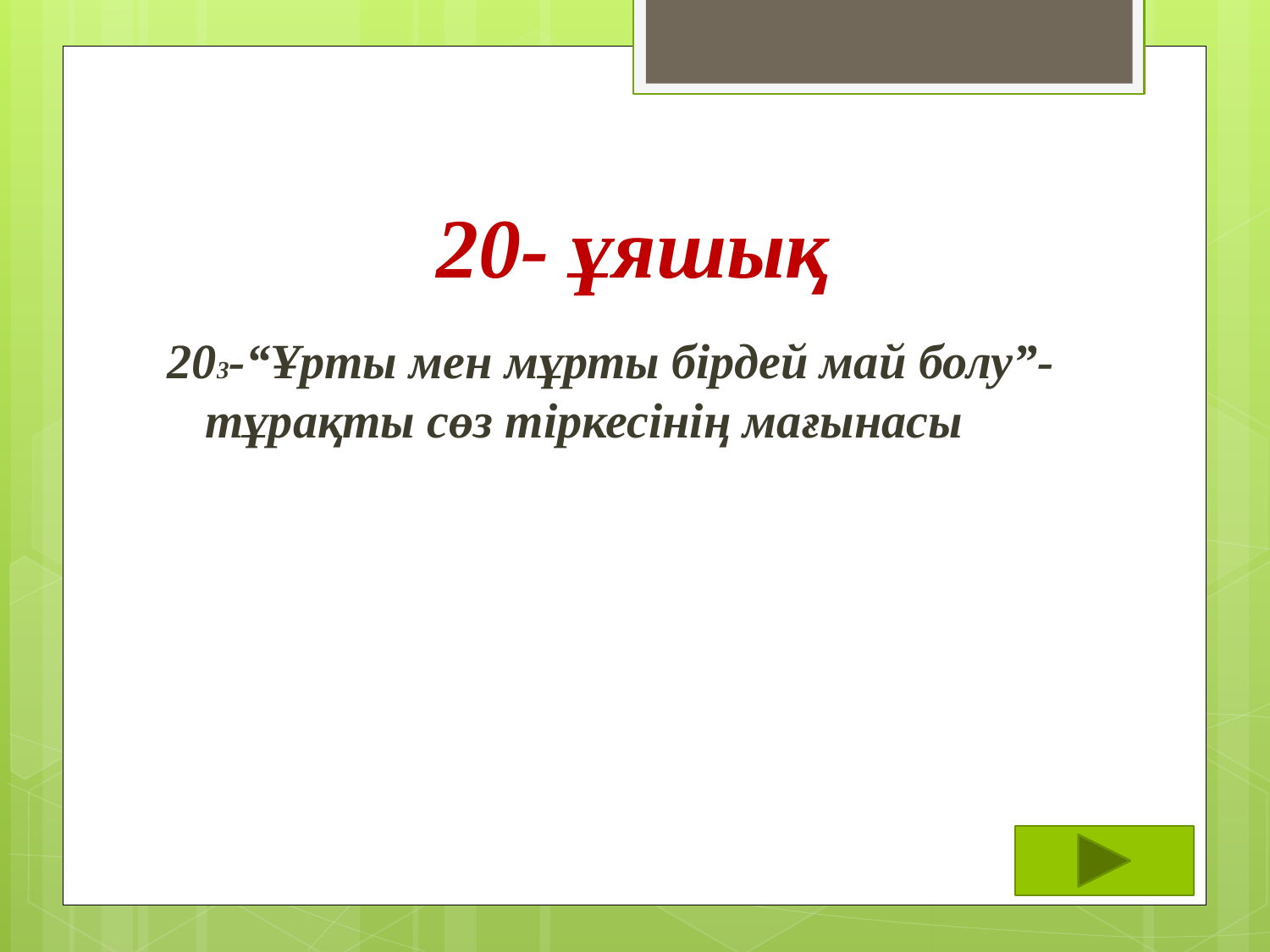

# 20- ұяшық
203-“Ұрты мен мұрты бірдей май болу”-тұрақты сөз тіркесінің мағынасы